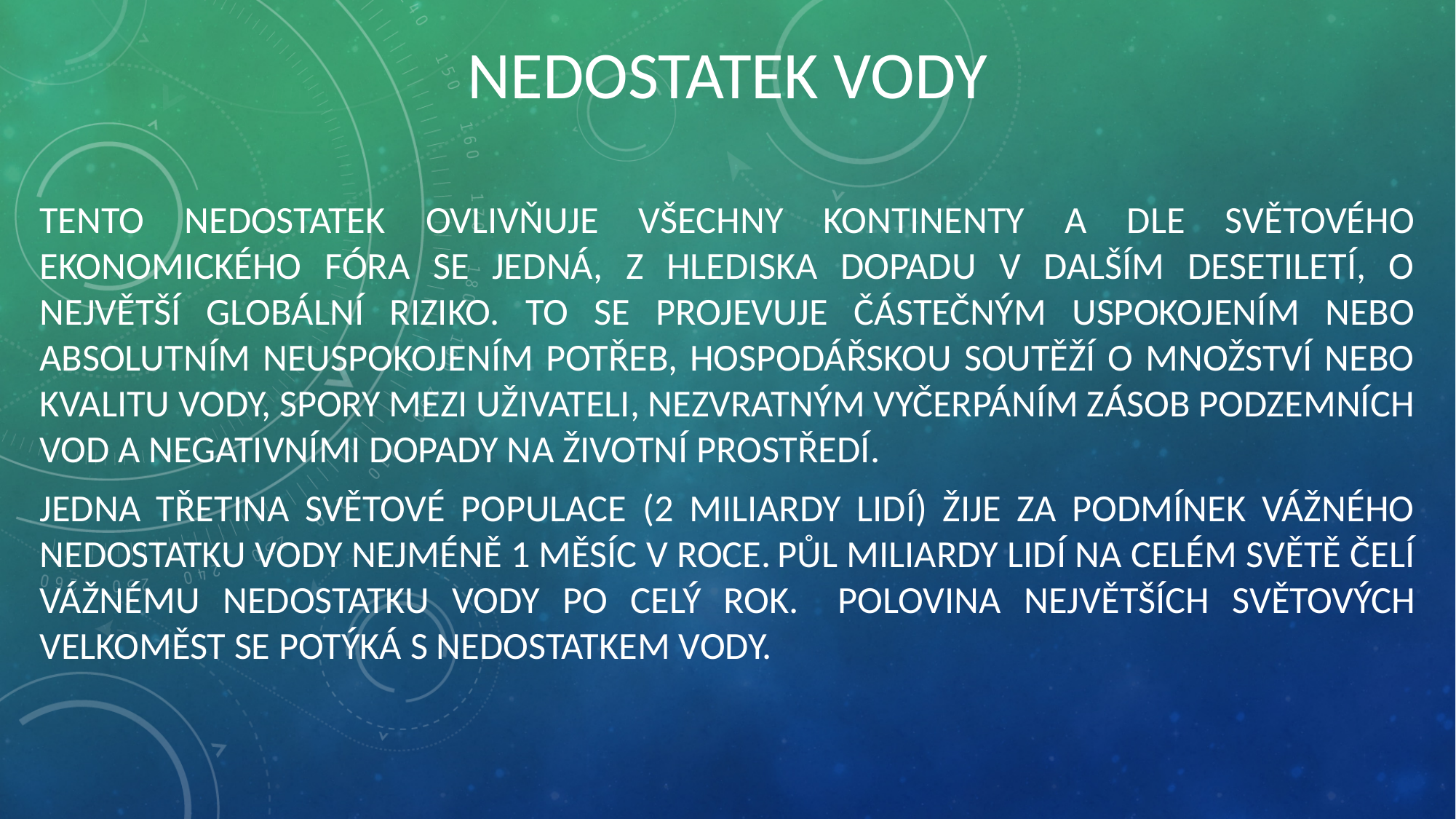

# Nedostatek vody
Tento nedostatek ovlivňuje všechny kontinenty a dle Světového ekonomického fóra se jedná, z hlediska dopadu v dalším desetiletí, o největší globální riziko. To se projevuje částečným uspokojením nebo absolutním neuspokojením potřeb, hospodářskou soutěží o množství nebo kvalitu vody, spory mezi uživateli, nezvratným vyčerpáním zásob podzemních vod a negativními dopady na životní prostředí.
Jedna třetina světové populace (2 miliardy lidí) žije za podmínek vážného nedostatku vody nejméně 1 měsíc v roce. Půl miliardy lidí na celém světě čelí vážnému nedostatku vody po celý rok.  Polovina největších světových velkoměst se potýká s nedostatkem vody.